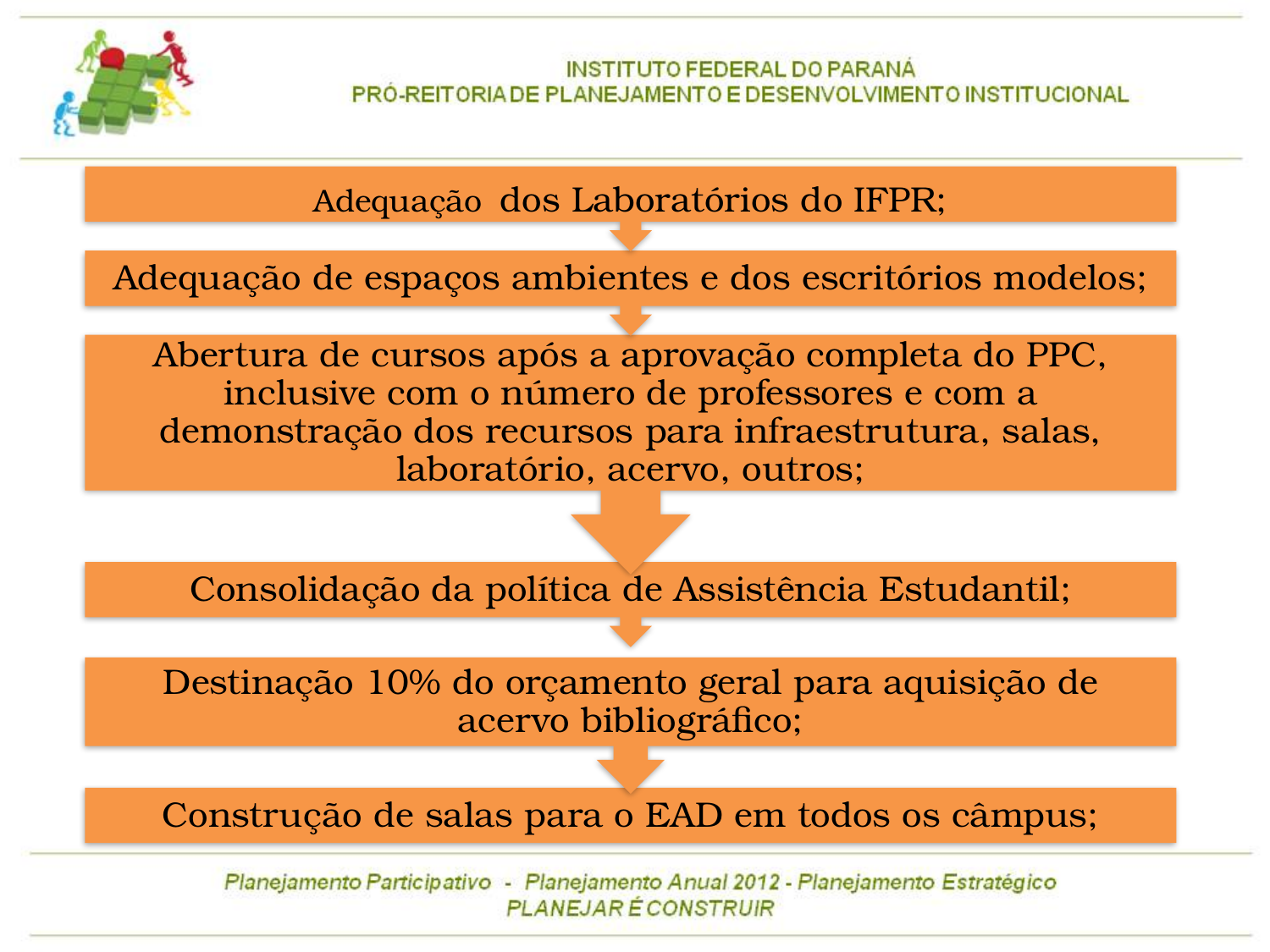

Construção de salas para o EAD em todos os câmpus;
Destinação 10% do orçamento geral para aquisição de acervo bibliográfico;
Consolidação da política de Assistência Estudantil;
Abertura de cursos após a aprovação completa do PPC, inclusive com o número de professores e com a demonstração dos recursos para infraestrutura, salas, laboratório, acervo, outros;
Adequação de espaços ambientes e dos escritórios modelos;
Adequação dos Laboratórios do IFPR;